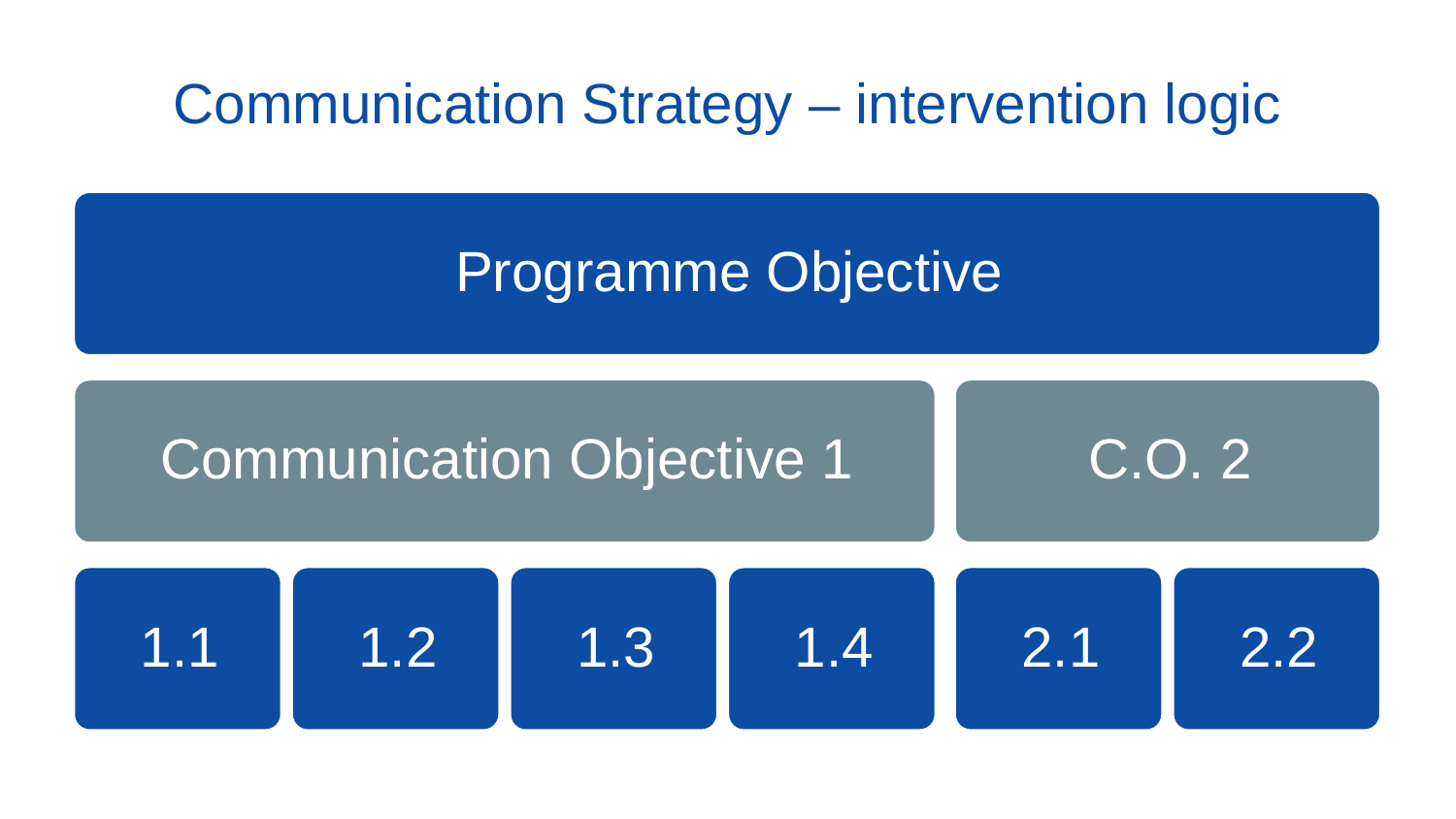

# Communication Strategy – intervention logic
Programme Objective
Communication Objective 1
1.1
1.2
1.3
1.4
C.O. 2
2.1
2.2